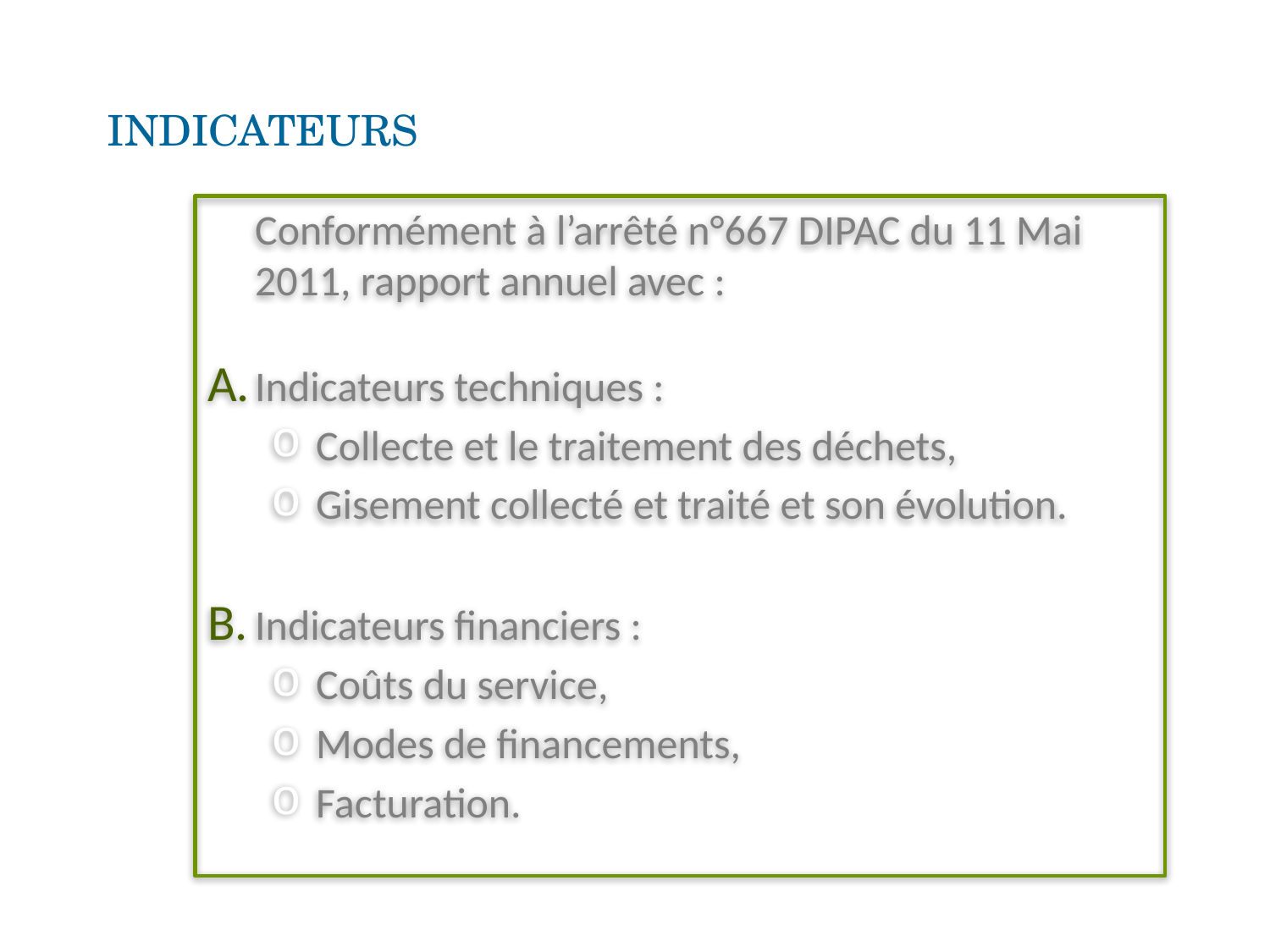

# Indicateurs
Conformément à l’arrêté n°667 DIPAC du 11 Mai 2011, rapport annuel avec :

Indicateurs techniques :
Collecte et le traitement des déchets,
Gisement collecté et traité et son évolution.

Indicateurs financiers :
Coûts du service,
Modes de financements,
Facturation.